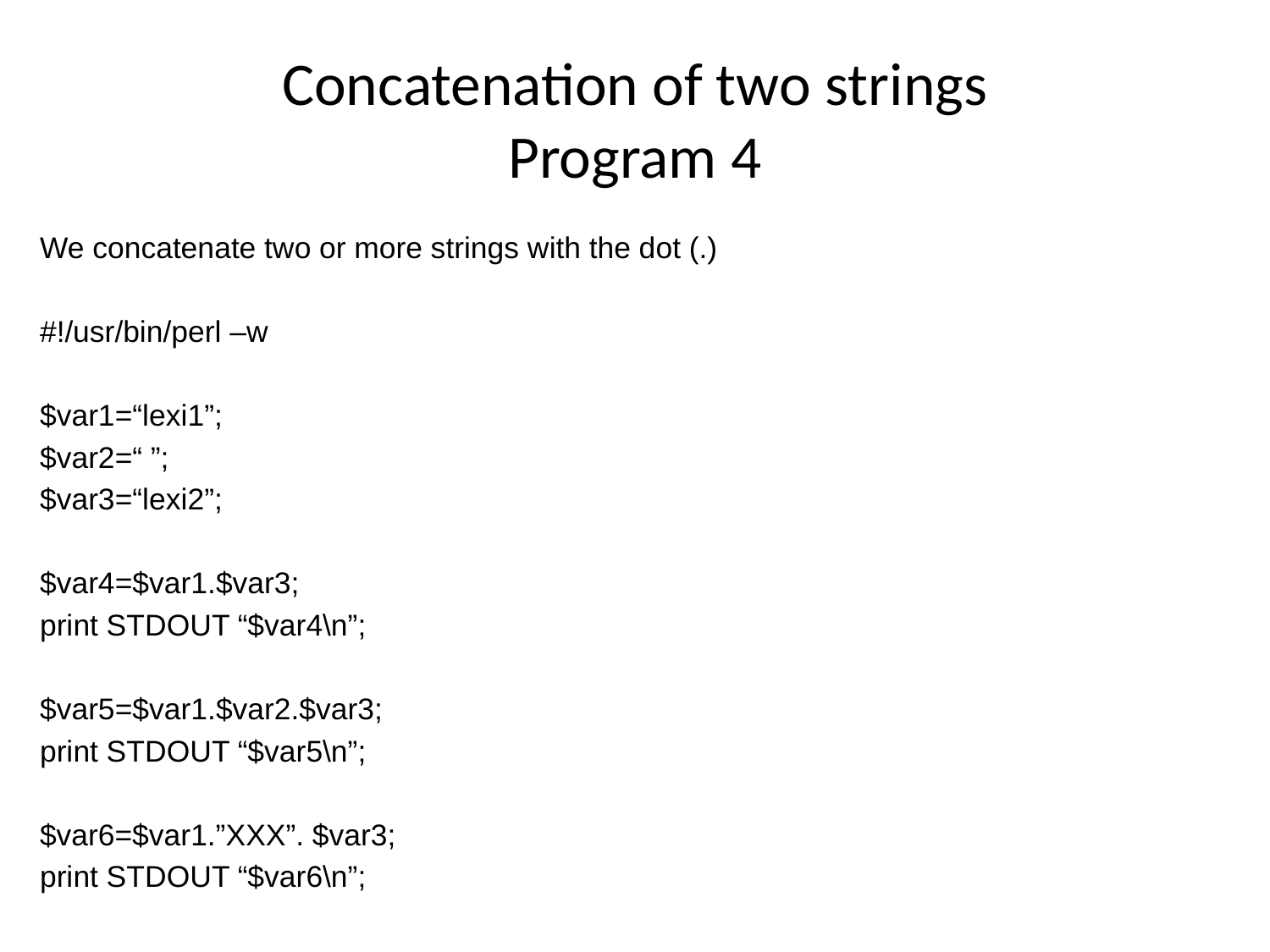

# Concatenation of two strings Program 4
We concatenate two or more strings with the dot (.)

#!/usr/bin/perl –w

$var1=“lexi1”;
$var2=“ ”;
$var3=“lexi2”;

$var4=$var1.$var3;
print STDOUT “$var4\n”;

$var5=$var1.$var2.$var3;
print STDOUT “$var5\n”;

$var6=$var1.”XXX”. $var3;
print STDOUT “$var6\n”;